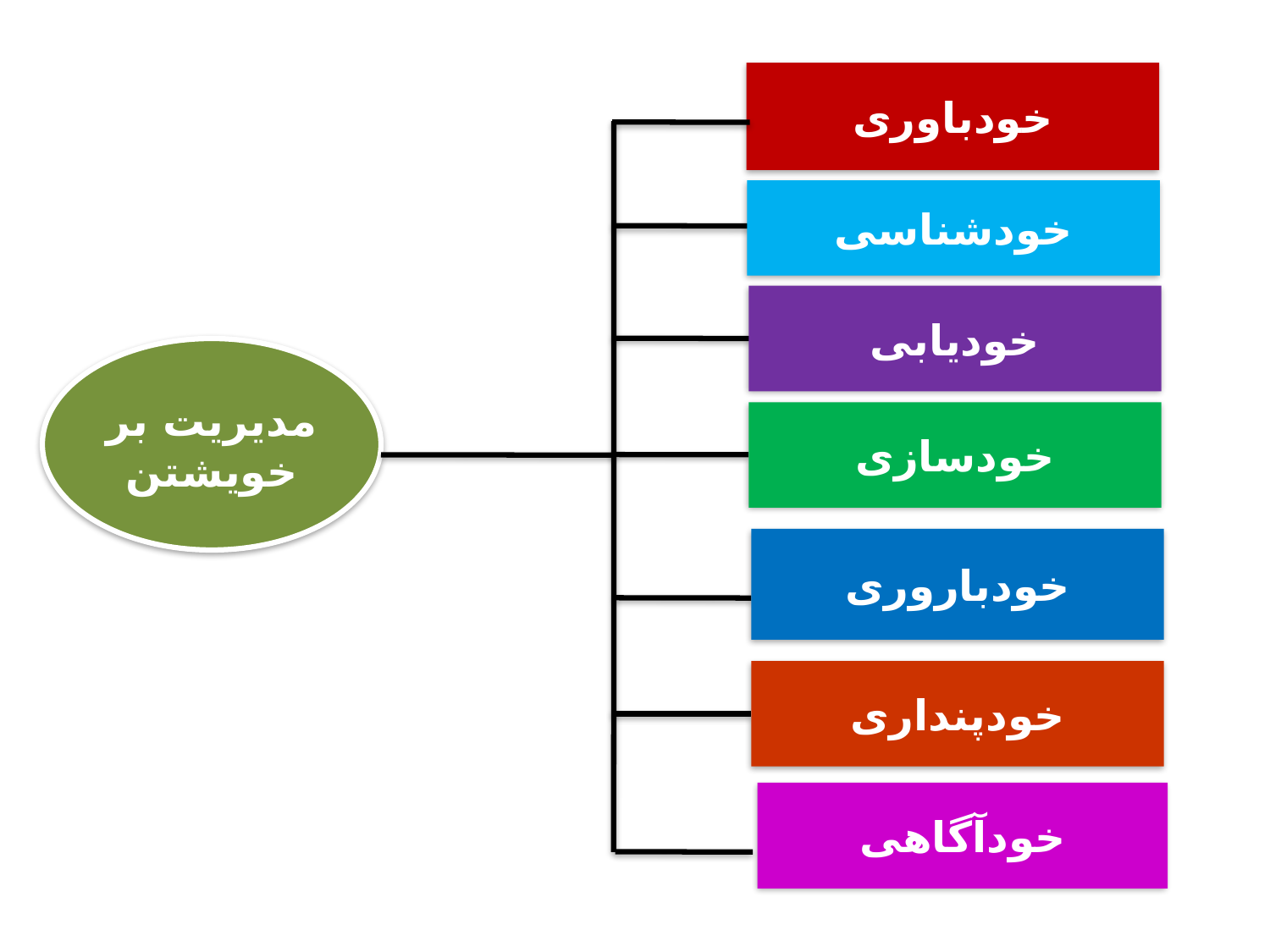

خودباوری
خودشناسی
خودیابی
مدیریت بر خویشتن
خودسازی
خودباروری
خودپنداری
خودآگاهی